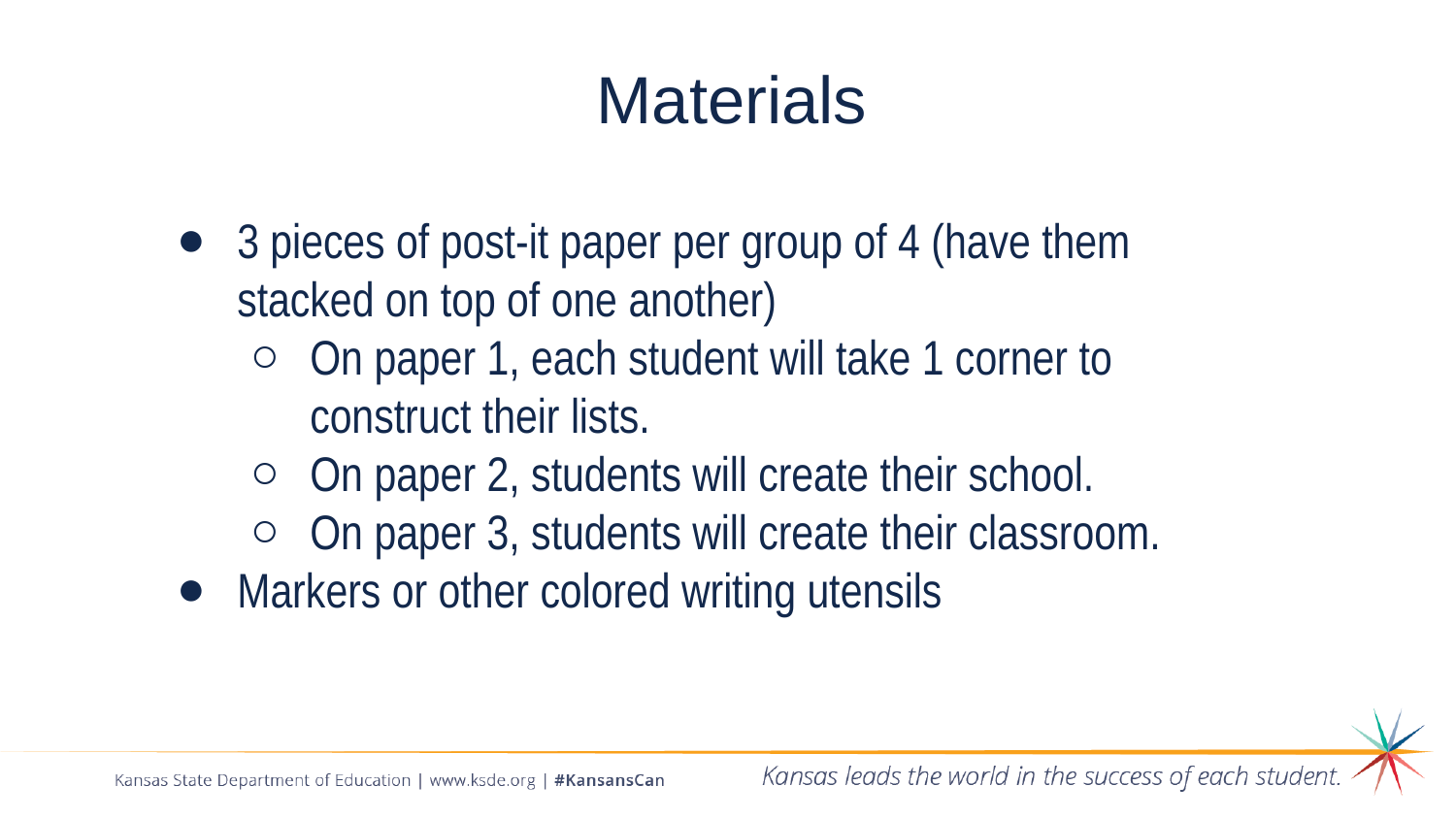

# Materials
3 pieces of post-it paper per group of 4 (have them stacked on top of one another)
On paper 1, each student will take 1 corner to construct their lists.
On paper 2, students will create their school.
On paper 3, students will create their classroom.
Markers or other colored writing utensils